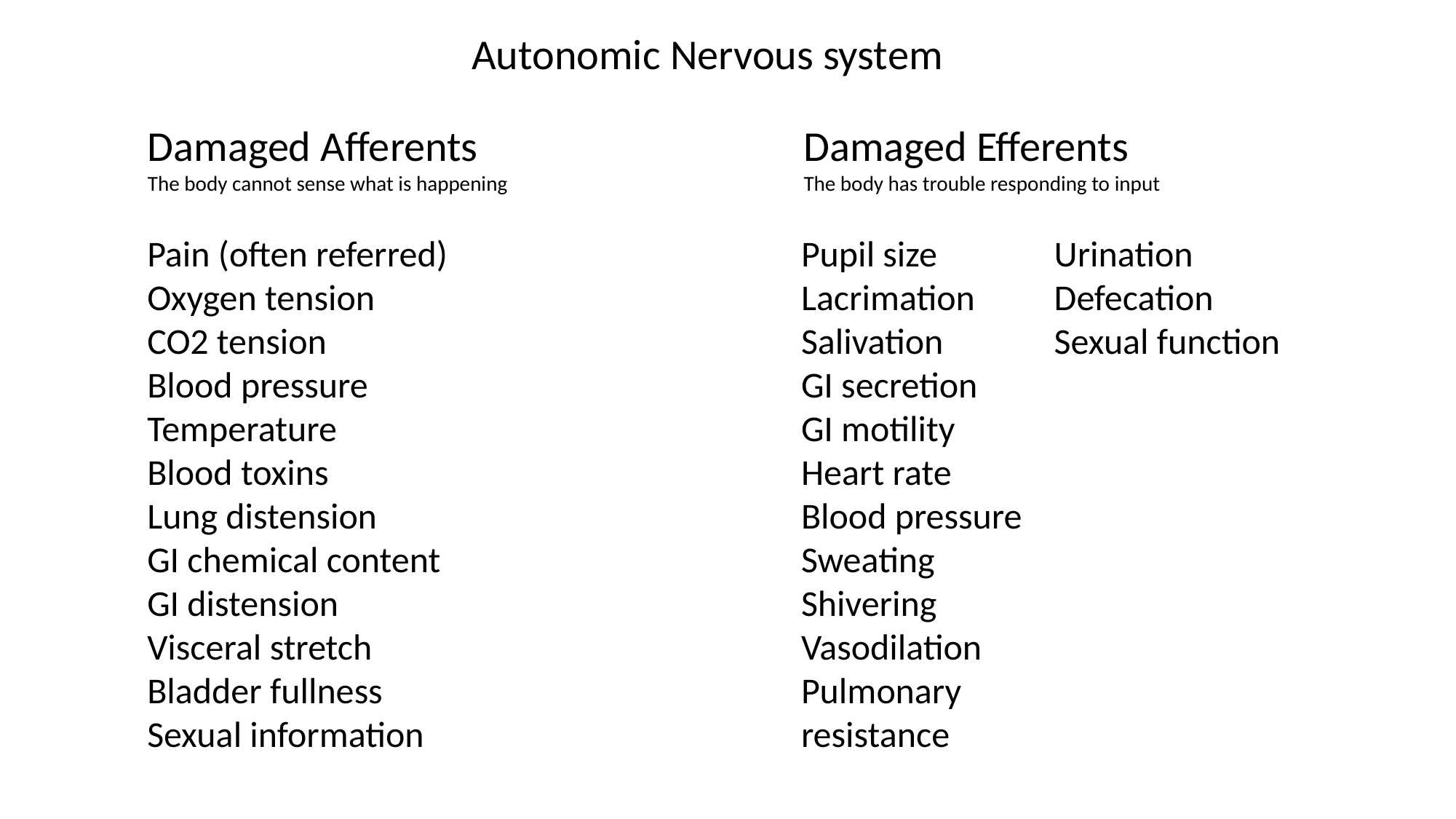

Autonomic Nervous system
Damaged Afferents
The body cannot sense what is happening
Damaged Efferents
The body has trouble responding to input
Pain (often referred)
Oxygen tension
CO2 tension
Blood pressure
Temperature
Blood toxins
Lung distension
GI chemical content
GI distension
Visceral stretch
Bladder fullness
Sexual information

Pupil size
Lacrimation
Salivation
GI secretion
GI motility
Heart rate
Blood pressure
Sweating
Shivering
Vasodilation
Pulmonary resistance
Urination
Defecation
Sexual function